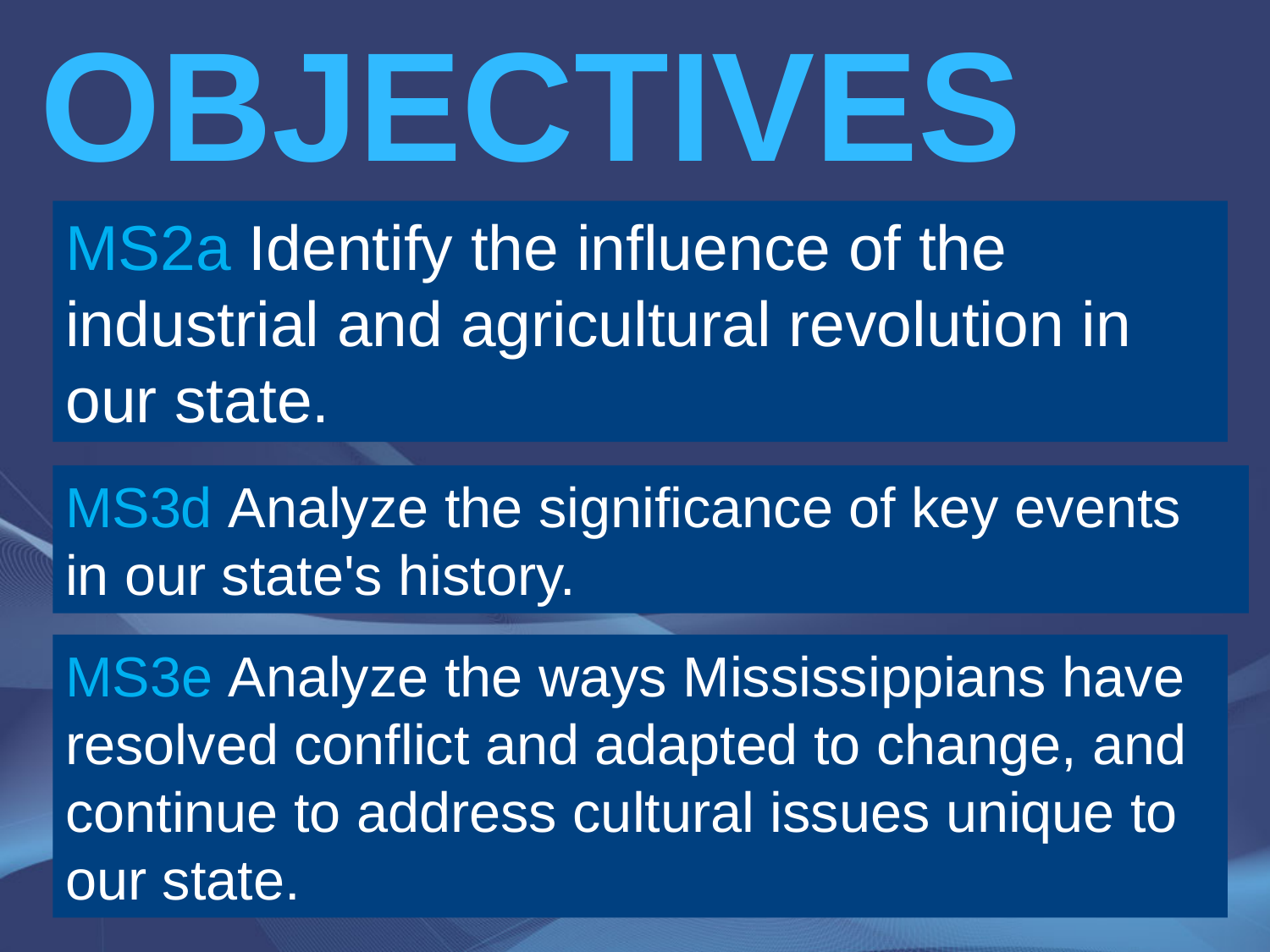

Objectives
MS2a Identify the influence of the industrial and agricultural revolution in our state.
MS3d Analyze the significance of key events in our state's history.
MS3e Analyze the ways Mississippians have resolved conflict and adapted to change, and continue to address cultural issues unique to our state.